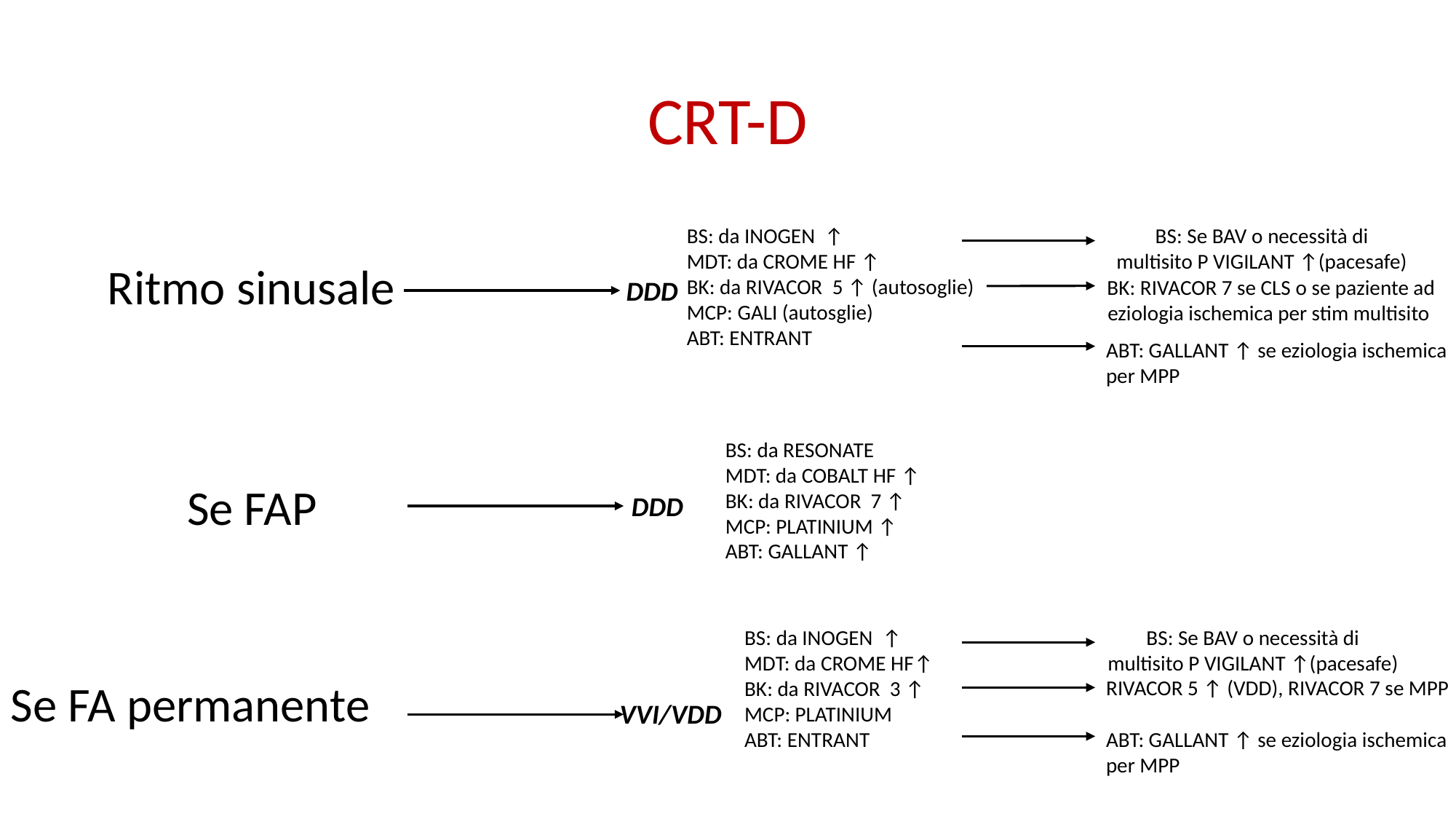

# CRT-D
BS: da INOGEN  ↑
MDT: da CROME HF ↑
BK: da RIVACOR  5 ↑ (autosoglie)
MCP: GALI (autosglie)
ABT: ENTRANT
BS: Se BAV o necessità di multisito P VIGILANT ↑(pacesafe)
Ritmo sinusale
DDD
BK: RIVACOR 7 se CLS o se paziente ad eziologia ischemica per stim multisito
ABT: GALLANT ↑ se eziologia ischemica per MPP
BS: da RESONATE
MDT: da COBALT HF ↑
BK: da RIVACOR  7 ↑
MCP: PLATINIUM ↑
ABT: GALLANT ↑
Se FAP
DDD
BS: da INOGEN  ↑
MDT: da CROME HF↑
BK: da RIVACOR  3 ↑
MCP: PLATINIUM
ABT: ENTRANT
BS: Se BAV o necessità di multisito P VIGILANT ↑(pacesafe)
Se FA permanente
RIVACOR 5 ↑ (VDD), RIVACOR 7 se MPP
VVI/VDD
ABT: GALLANT ↑ se eziologia ischemica per MPP